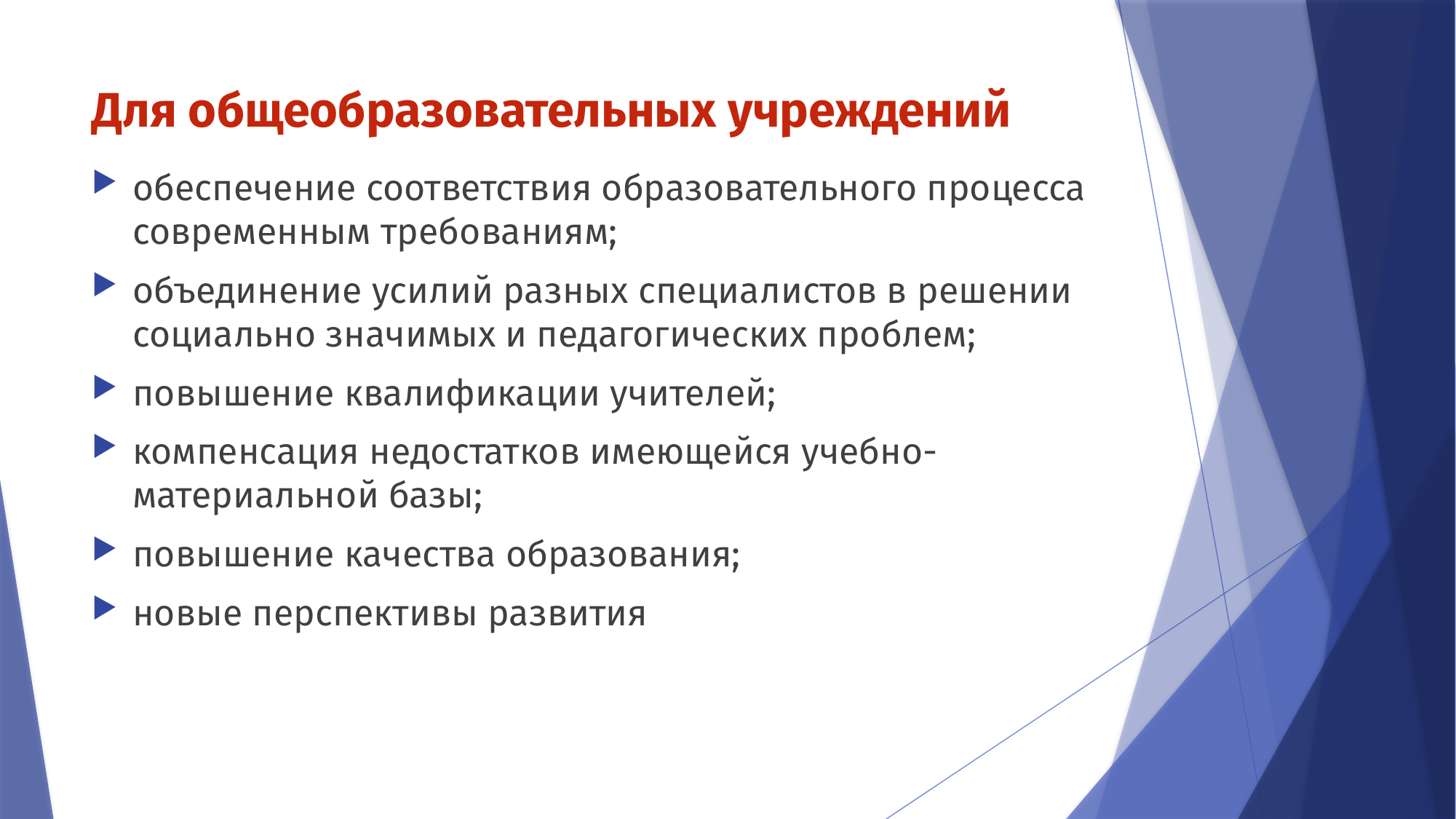

# Для общеобразовательных учреждений
обеспечение соответствия образовательного процесса современным требованиям;
объединение усилий разных специалистов в решении социально значимых и педагогических проблем;
повышение квалификации учителей;
компенсация недостатков имеющейся учебно-материальной базы;
повышение качества образования;
новые перспективы развития